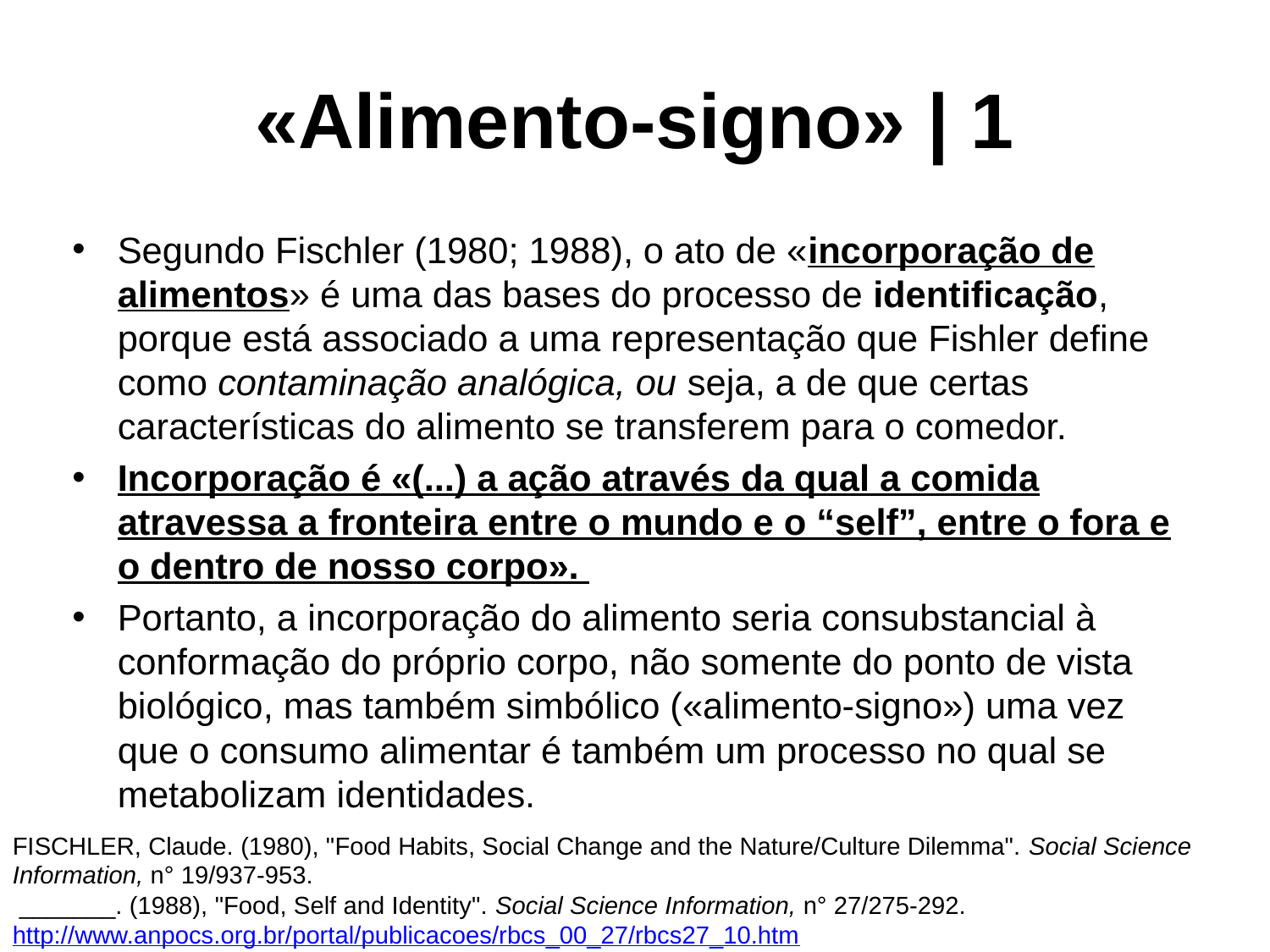

# «Alimento-signo» | 1
Segundo Fischler (1980; 1988), o ato de «incorporação de alimentos» é uma das bases do processo de identificação, porque está associado a uma representação que Fishler define como contaminação analógica, ou seja, a de que certas características do alimento se transferem para o comedor.
Incorporação é «(...) a ação através da qual a comida atravessa a fronteira entre o mundo e o “self”, entre o fora e o dentro de nosso corpo».
Portanto, a incorporação do alimento seria consubstancial à conformação do próprio corpo, não somente do ponto de vista biológico, mas também simbólico («alimento-signo») uma vez que o consumo alimentar é também um processo no qual se metabolizam identidades.

FISCHLER, Claude. (1980), "Food Habits, Social Change and the Nature/Culture Dilemma". Social Science Information, n° 19/937-953.
 _______. (1988), "Food, Self and Identity". Social Science Information, n° 27/275-292. http://www.anpocs.org.br/portal/publicacoes/rbcs_00_27/rbcs27_10.htm